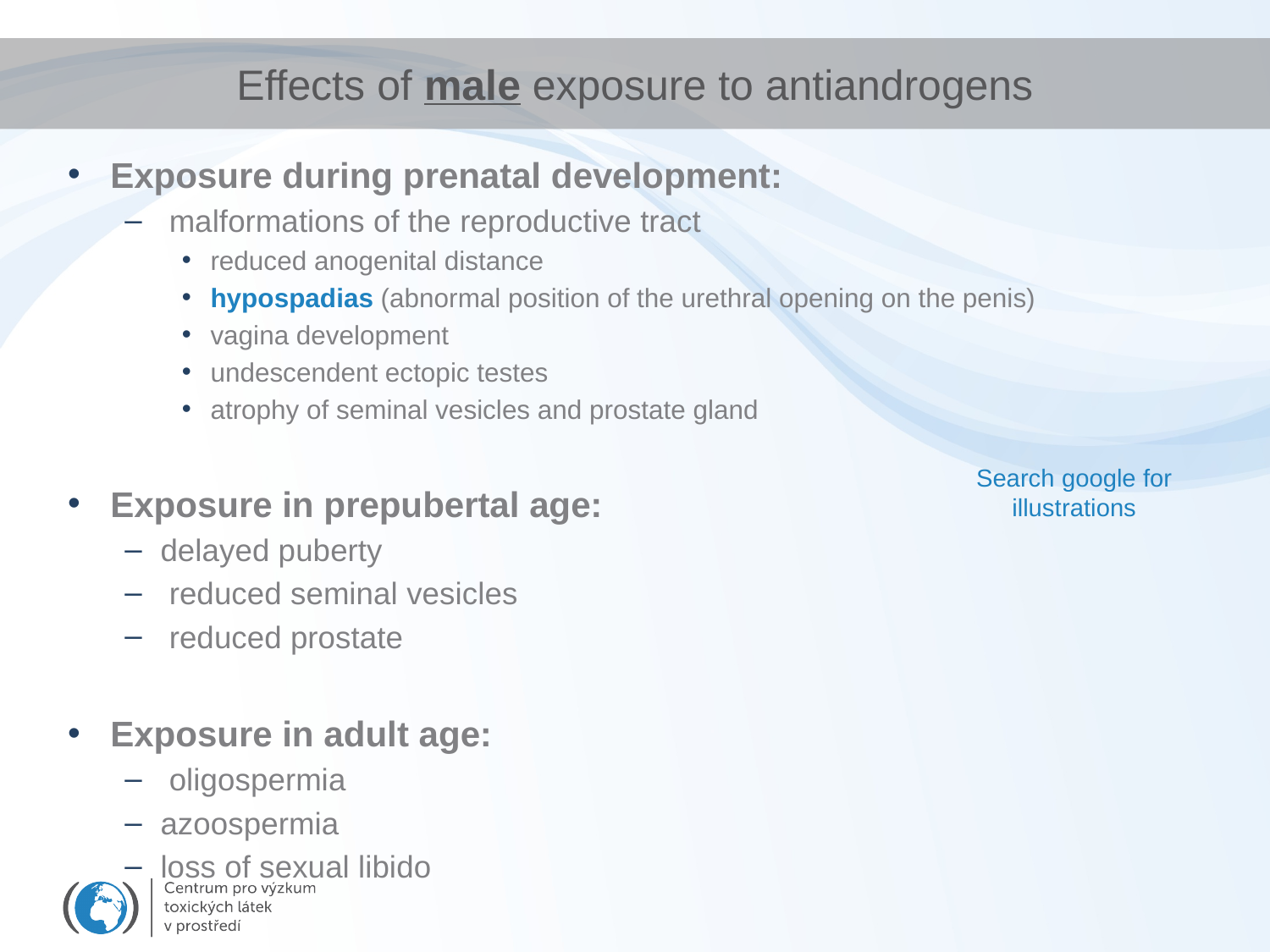

# Effects of male exposure to antiandrogens
Exposure during prenatal development:
 malformations of the reproductive tract
reduced anogenital distance
hypospadias (abnormal position of the urethral opening on the penis)
vagina development
undescendent ectopic testes
atrophy of seminal vesicles and prostate gland

Exposure in prepubertal age:
delayed puberty
 reduced seminal vesicles
 reduced prostate

Exposure in adult age:
 oligospermia
azoospermia
loss of sexual libido

Search google for
illustrations